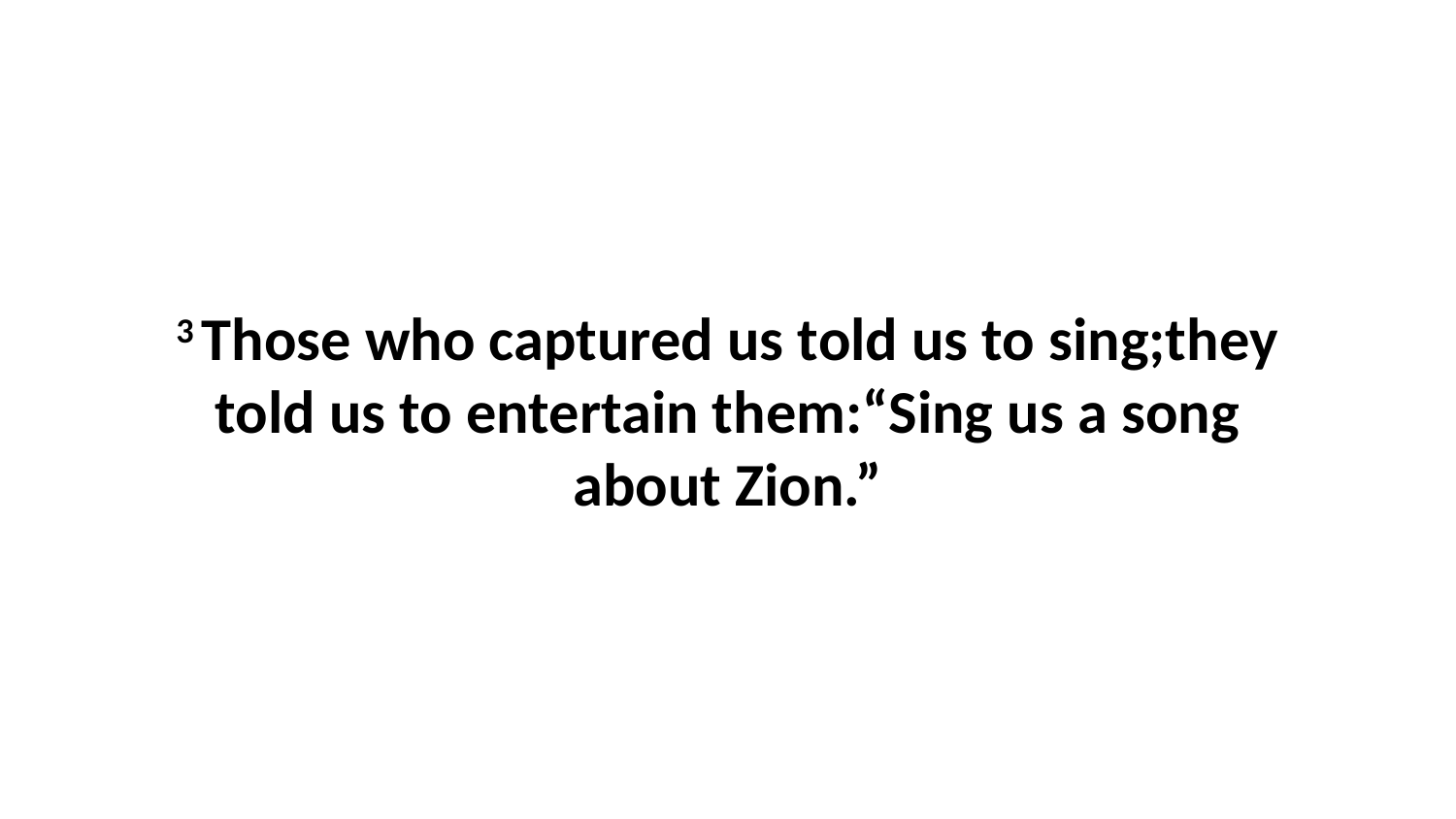

3 Those who captured us told us to sing;they told us to entertain them:“Sing us a song about Zion.”